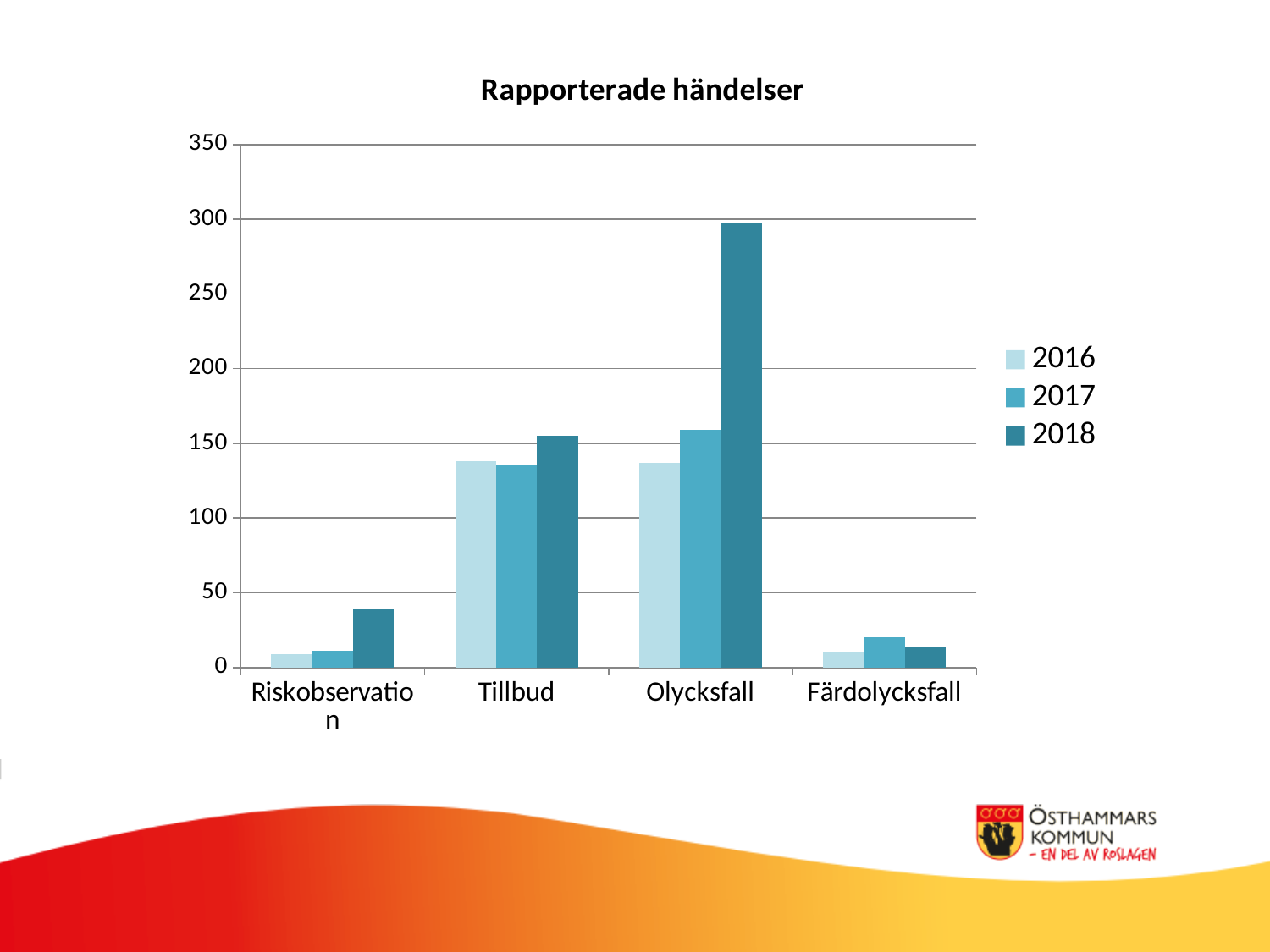

### Chart: Rapporterade händelser

| Category | 2016 | 2017 | 2018 |
|---|---|---|---|
| Riskobservation | 9.0 | 11.0 | 39.0 |
| Tillbud | 138.0 | 135.0 | 155.0 |
| Olycksfall | 137.0 | 159.0 | 297.0 |
| Färdolycksfall | 10.0 | 20.0 | 14.0 |